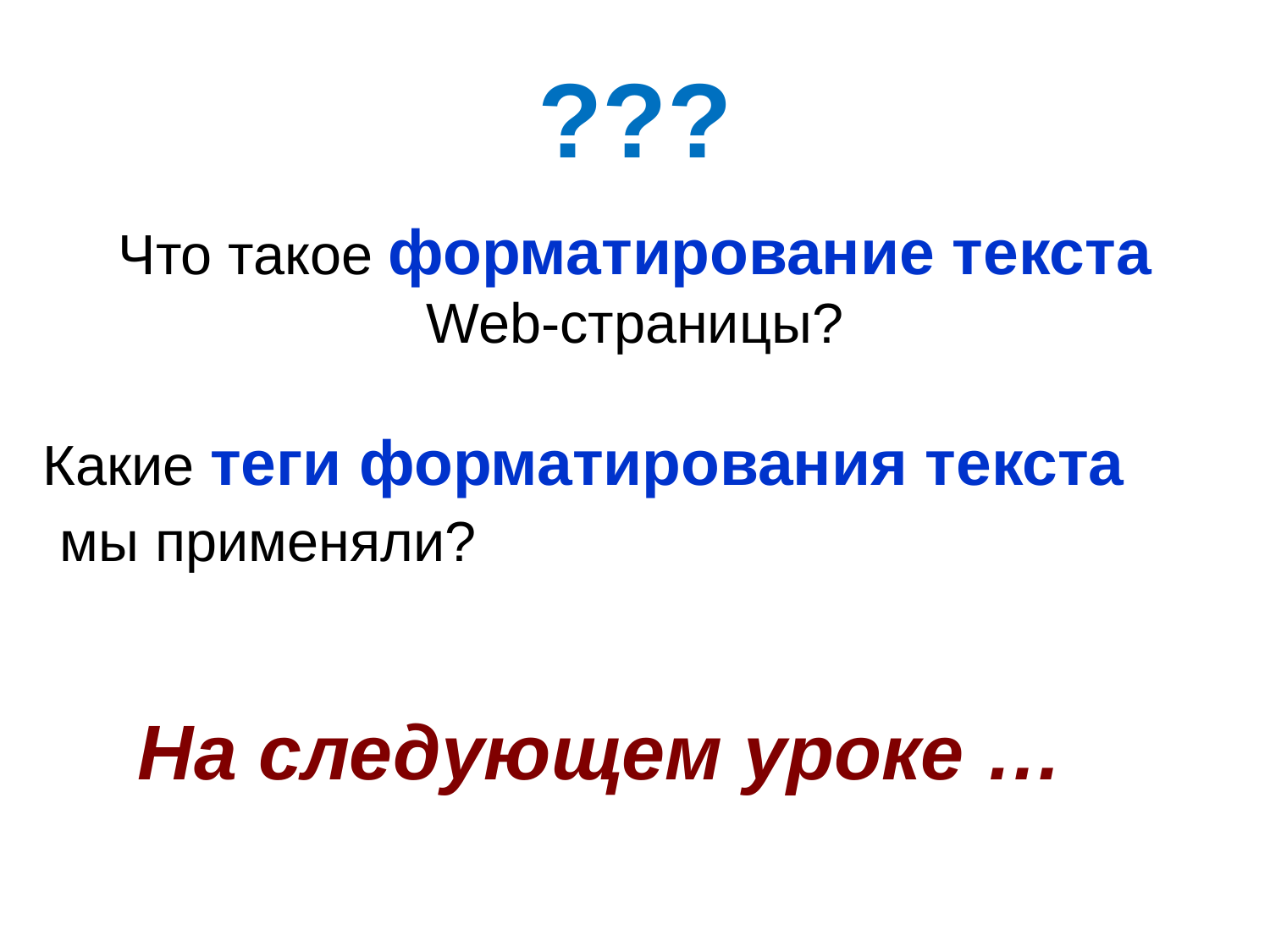

???
Что такое форматирование текста
 Web-страницы?
Какие теги форматирования текста
 мы применяли?
На следующем уроке …